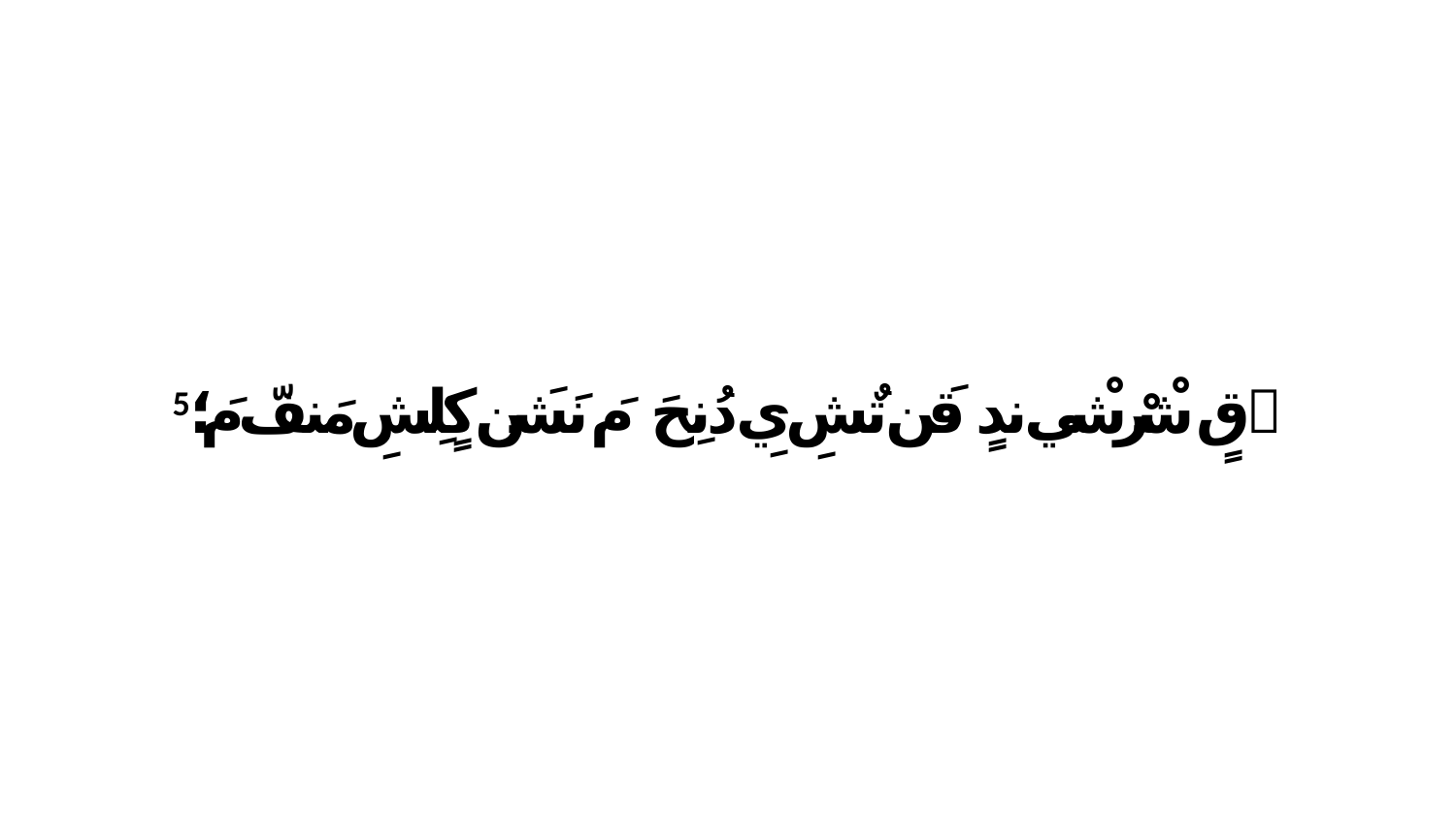

5 ﭑ قٍ شْرْشْي ندٍ قَن تٌشِ يِ دُنِحَ مَ نَشَن كٍلِشِ مَنفّ مَ؛